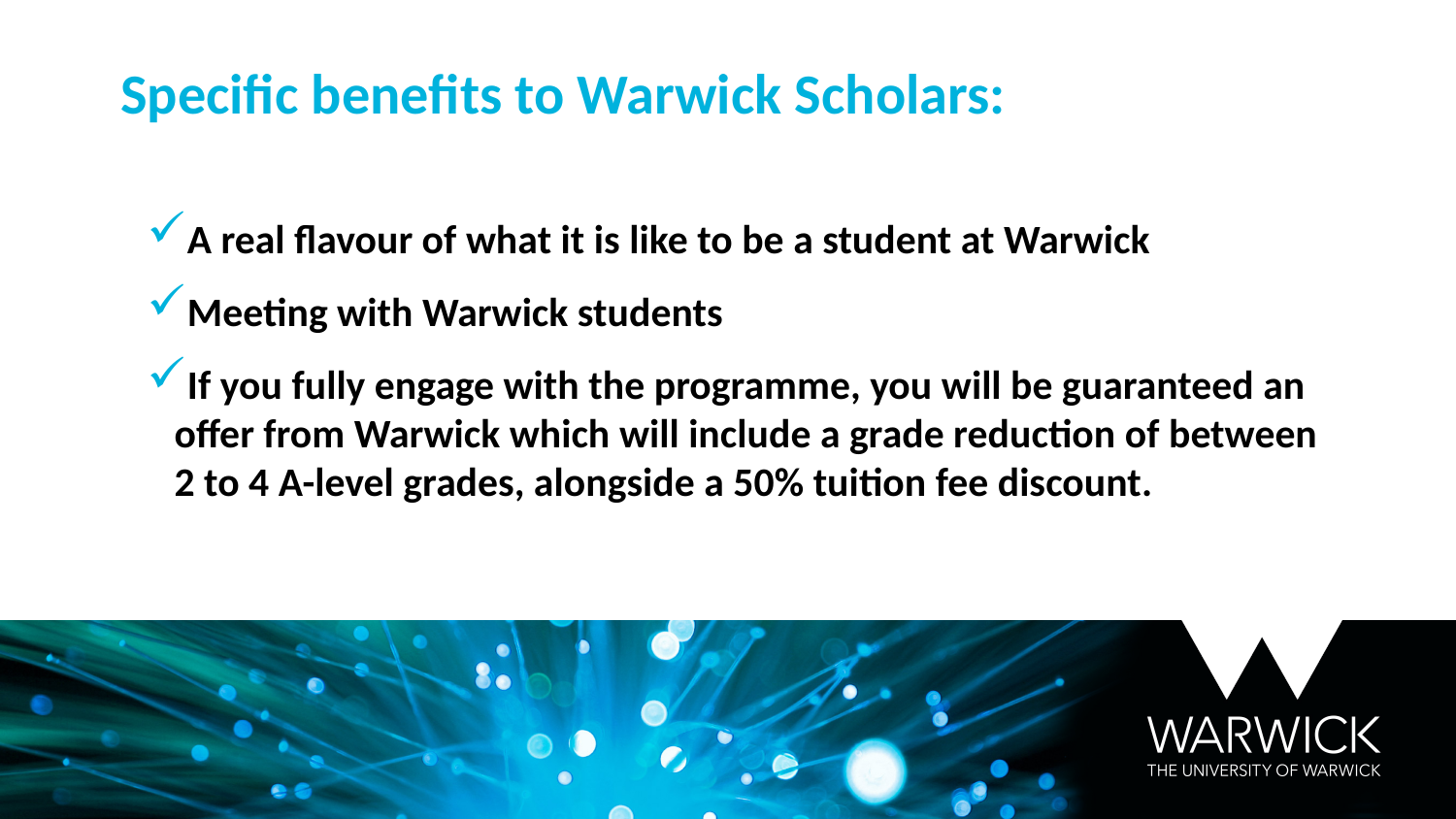

Specific benefits to Warwick Scholars:
A real flavour of what it is like to be a student at Warwick
Meeting with Warwick students
If you fully engage with the programme, you will be guaranteed an offer from Warwick which will include a grade reduction of between 2 to 4 A-level grades, alongside a 50% tuition fee discount.